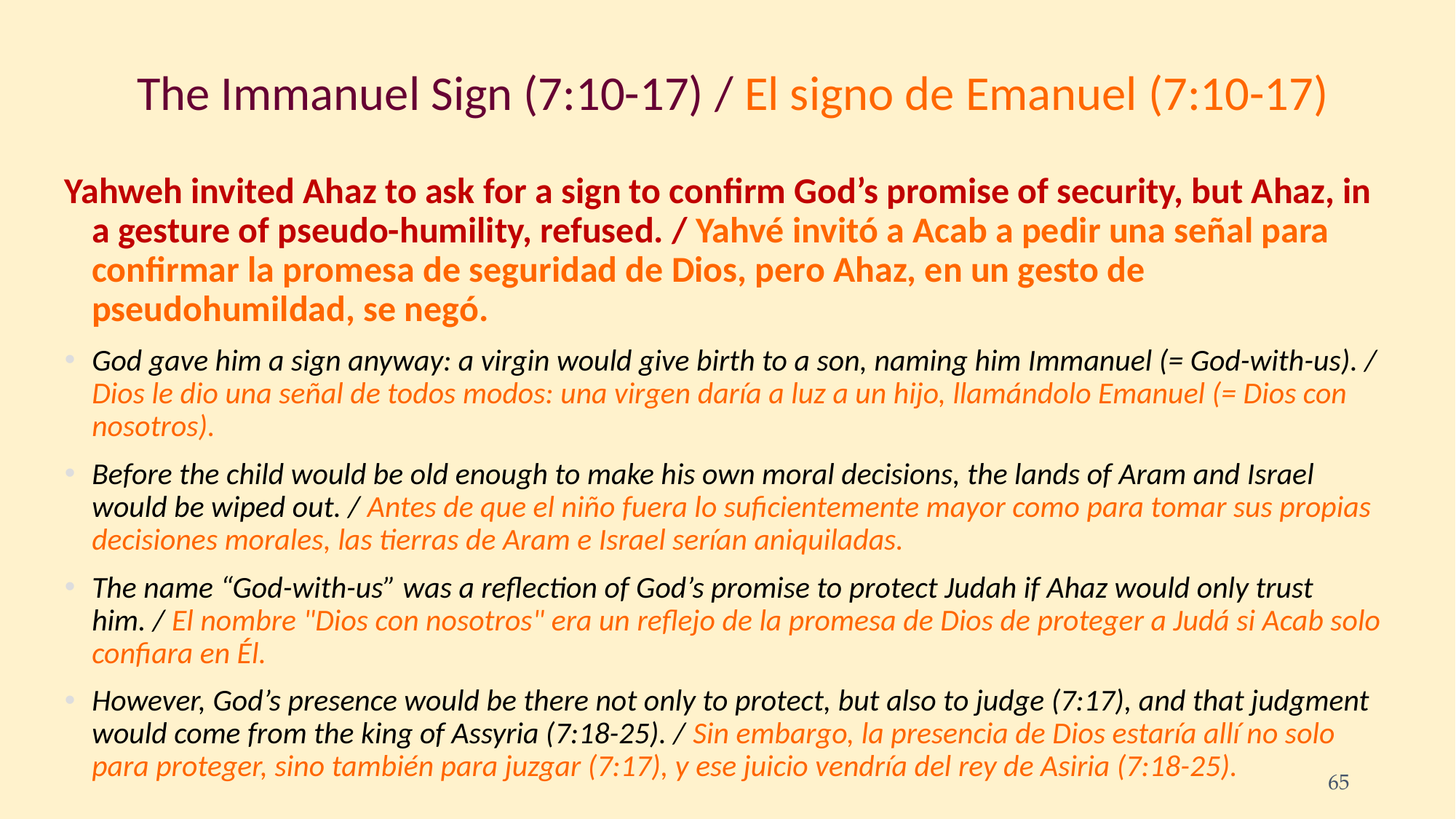

# The Immanuel Sign (7:10-17) / El signo de Emanuel (7:10-17)
Yahweh invited Ahaz to ask for a sign to confirm God’s promise of security, but Ahaz, in a gesture of pseudo-humility, refused. / Yahvé invitó a Acab a pedir una señal para confirmar la promesa de seguridad de Dios, pero Ahaz, en un gesto de pseudohumildad, se negó.
God gave him a sign anyway: a virgin would give birth to a son, naming him Immanuel (= God-with-us). / Dios le dio una señal de todos modos: una virgen daría a luz a un hijo, llamándolo Emanuel (= Dios con nosotros).
Before the child would be old enough to make his own moral decisions, the lands of Aram and Israel would be wiped out. / Antes de que el niño fuera lo suficientemente mayor como para tomar sus propias decisiones morales, las tierras de Aram e Israel serían aniquiladas.
The name “God-with-us” was a reflection of God’s promise to protect Judah if Ahaz would only trust him. / El nombre "Dios con nosotros" era un reflejo de la promesa de Dios de proteger a Judá si Acab solo confiara en Él.
However, God’s presence would be there not only to protect, but also to judge (7:17), and that judgment would come from the king of Assyria (7:18-25). / Sin embargo, la presencia de Dios estaría allí no solo para proteger, sino también para juzgar (7:17), y ese juicio vendría del rey de Asiria (7:18-25).
65